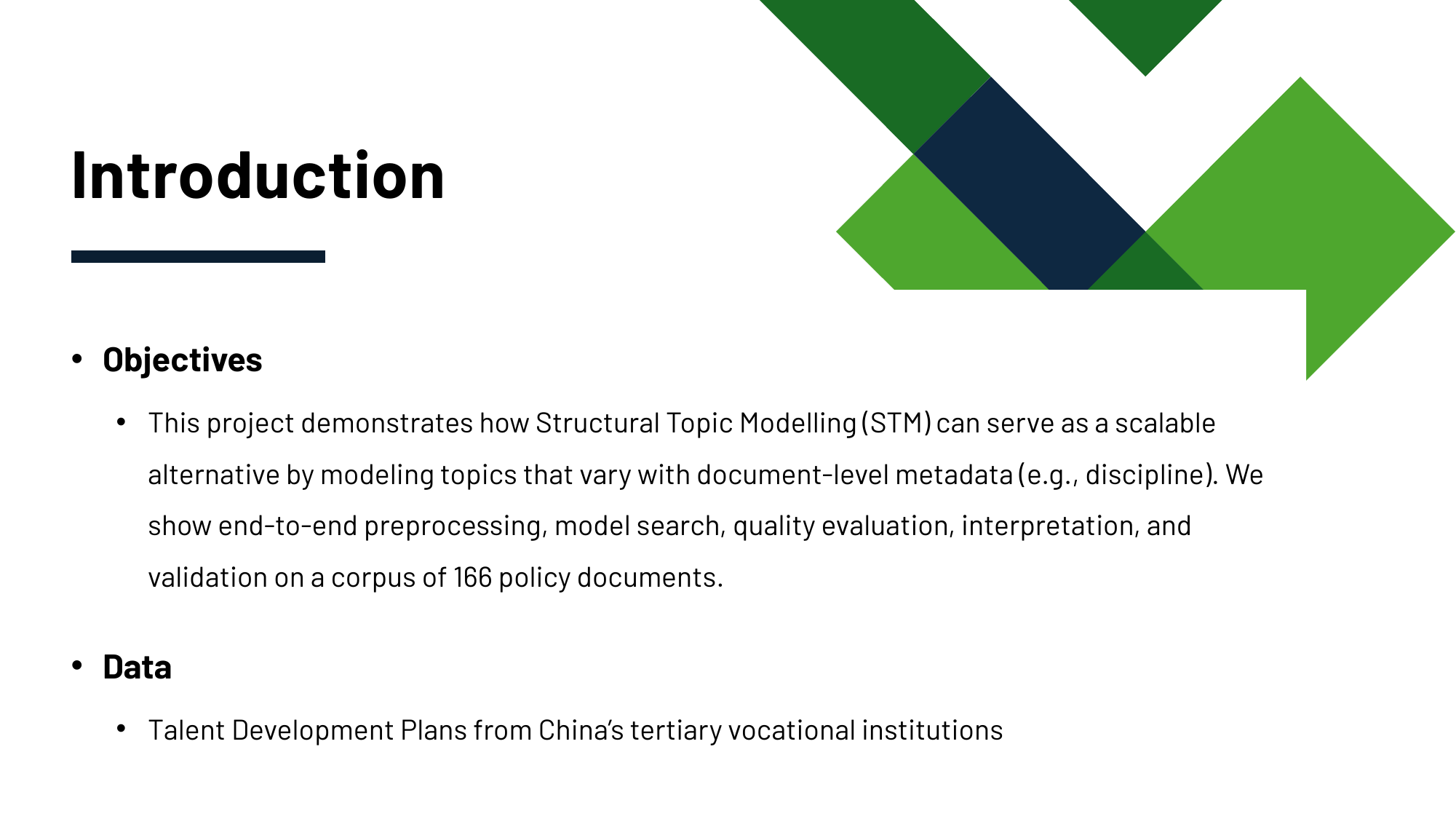

# Introduction
Objectives
This project demonstrates how Structural Topic Modelling (STM) can serve as a scalable alternative by modeling topics that vary with document-level metadata (e.g., discipline). We show end-to-end preprocessing, model search, quality evaluation, interpretation, and validation on a corpus of 166 policy documents.
Data
Talent Development Plans from China’s tertiary vocational institutions